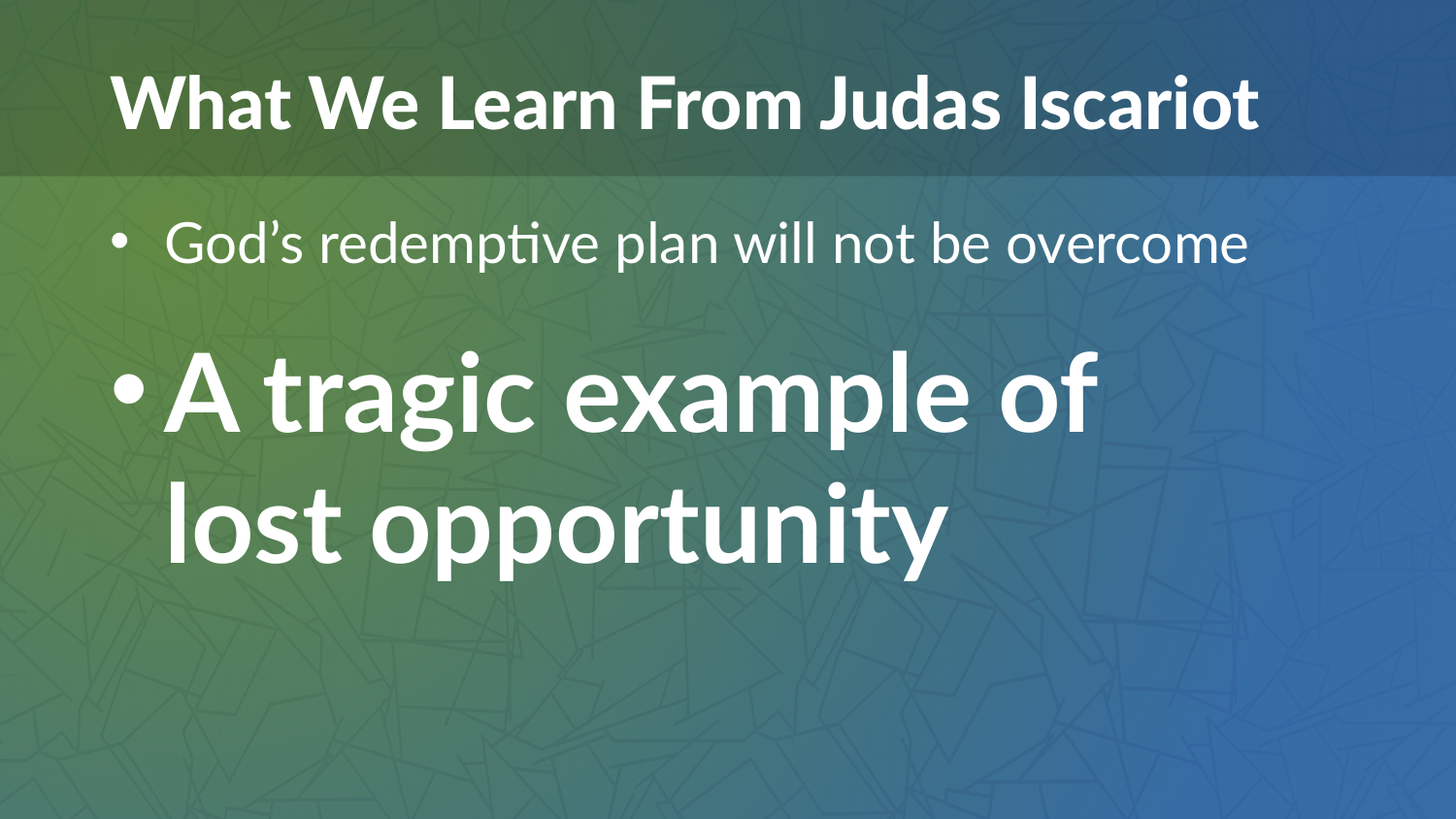

# What We Learn From Judas Iscariot
God’s redemptive plan will not be overcome
A tragic example of
lost opportunity